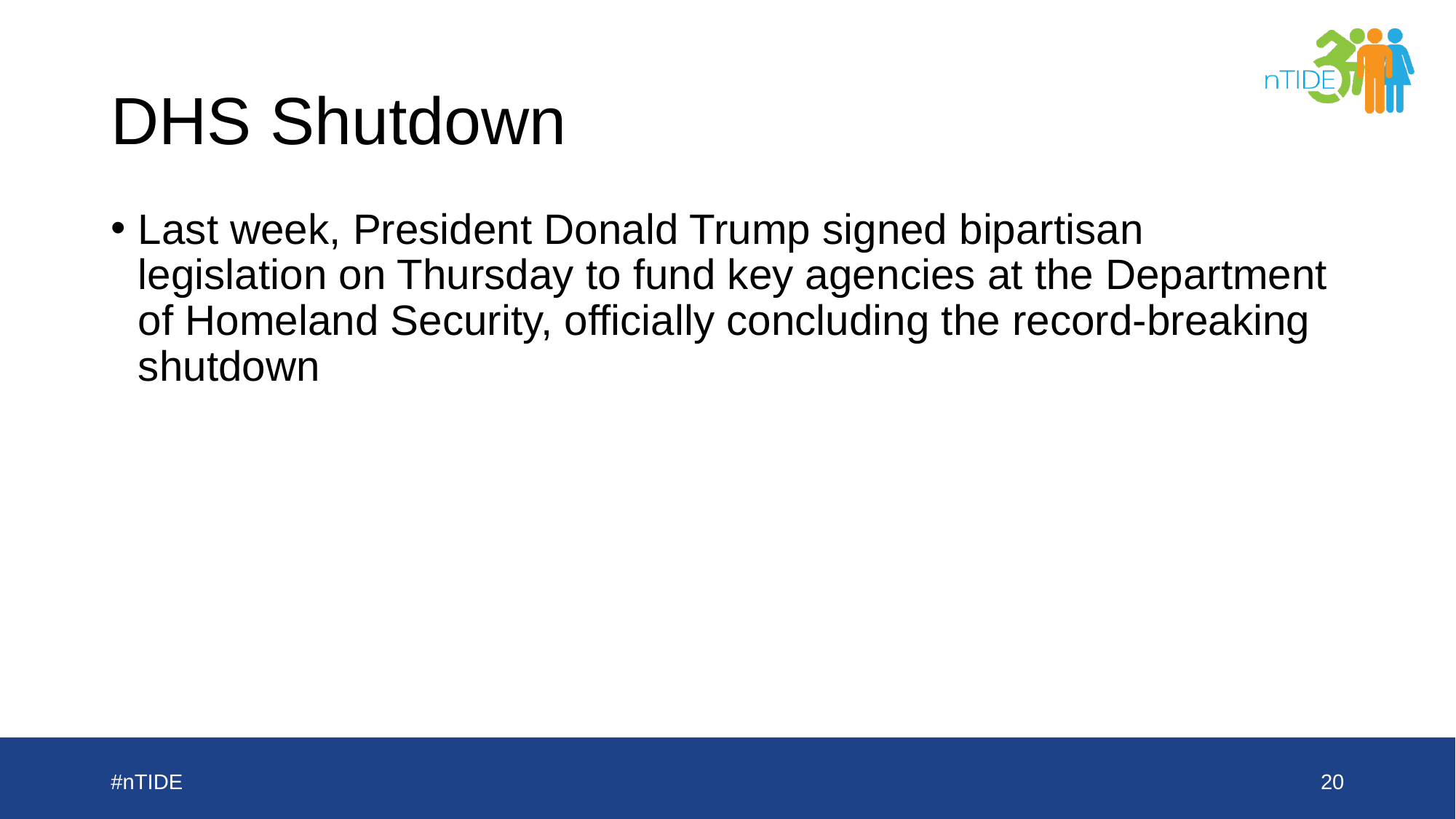

# DHS Shutdown
Last week, President Donald Trump signed bipartisan legislation on Thursday to fund key agencies at the Department of Homeland Security, officially concluding the record-breaking shutdown
#nTIDE
20